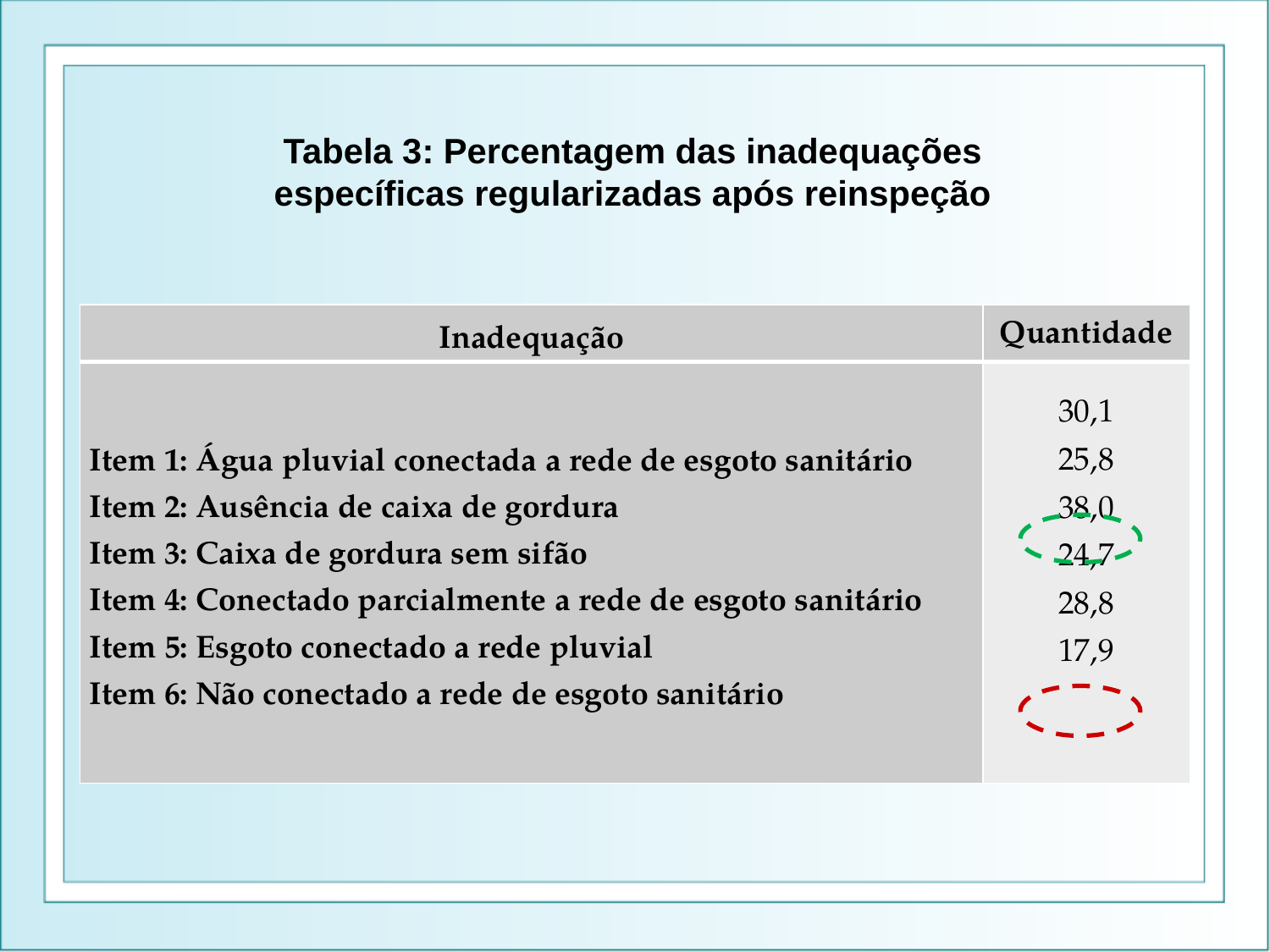

Tabela 3: Percentagem das inadequações específicas regularizadas após reinspeção

| Inadequação | Quantidade |
| --- | --- |
| Item 1: Água pluvial conectada a rede de esgoto sanitário Item 2: Ausência de caixa de gordura Item 3: Caixa de gordura sem sifão Item 4: Conectado parcialmente a rede de esgoto sanitário Item 5: Esgoto conectado a rede pluvial Item 6: Não conectado a rede de esgoto sanitário | 30,1 25,8 38,0 24,7 28,8 17,9 |